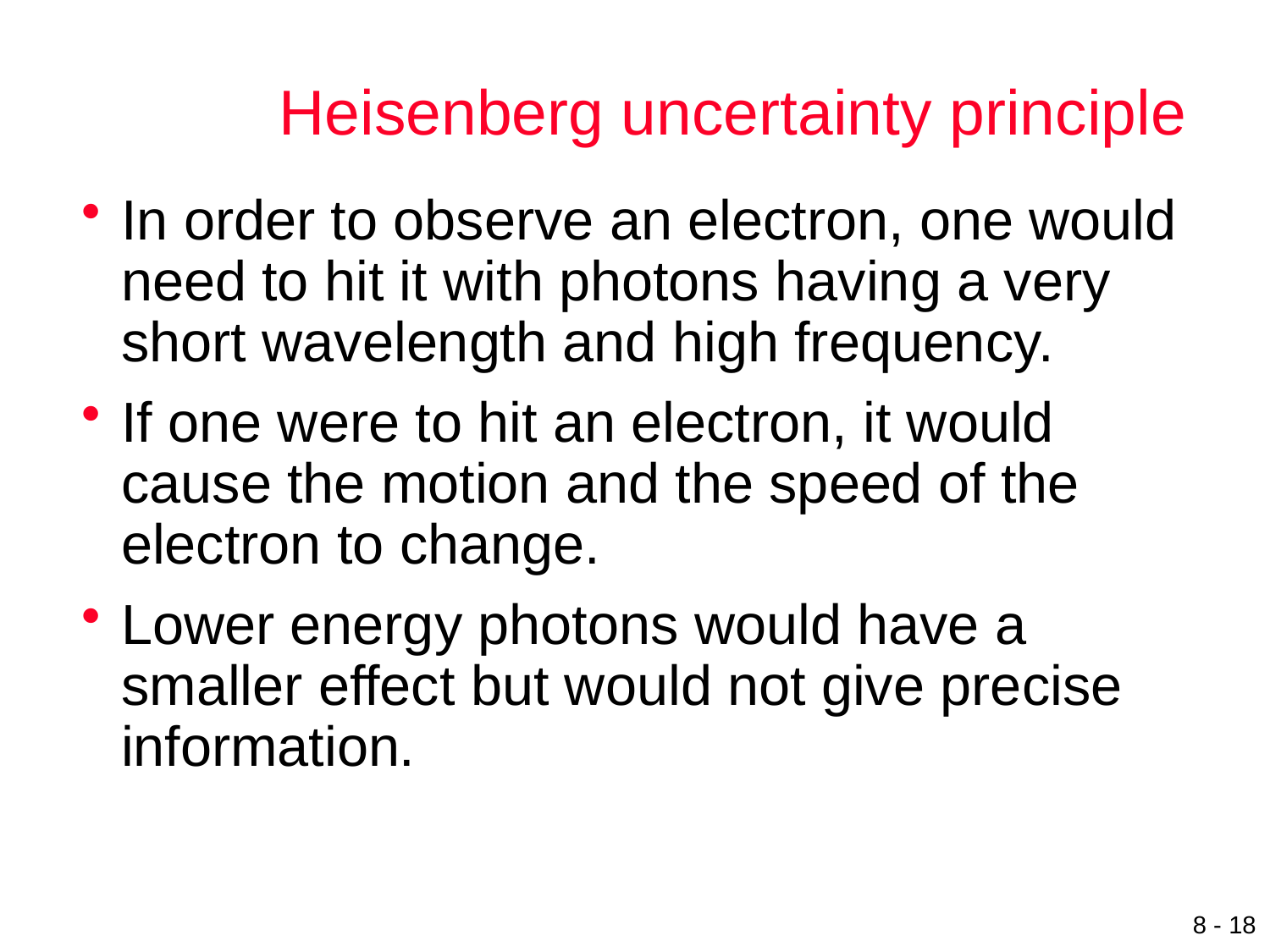

# Heisenberg uncertainty principle
In order to observe an electron, one would need to hit it with photons having a very short wavelength and high frequency.
If one were to hit an electron, it would cause the motion and the speed of the electron to change.
Lower energy photons would have a smaller effect but would not give precise information.